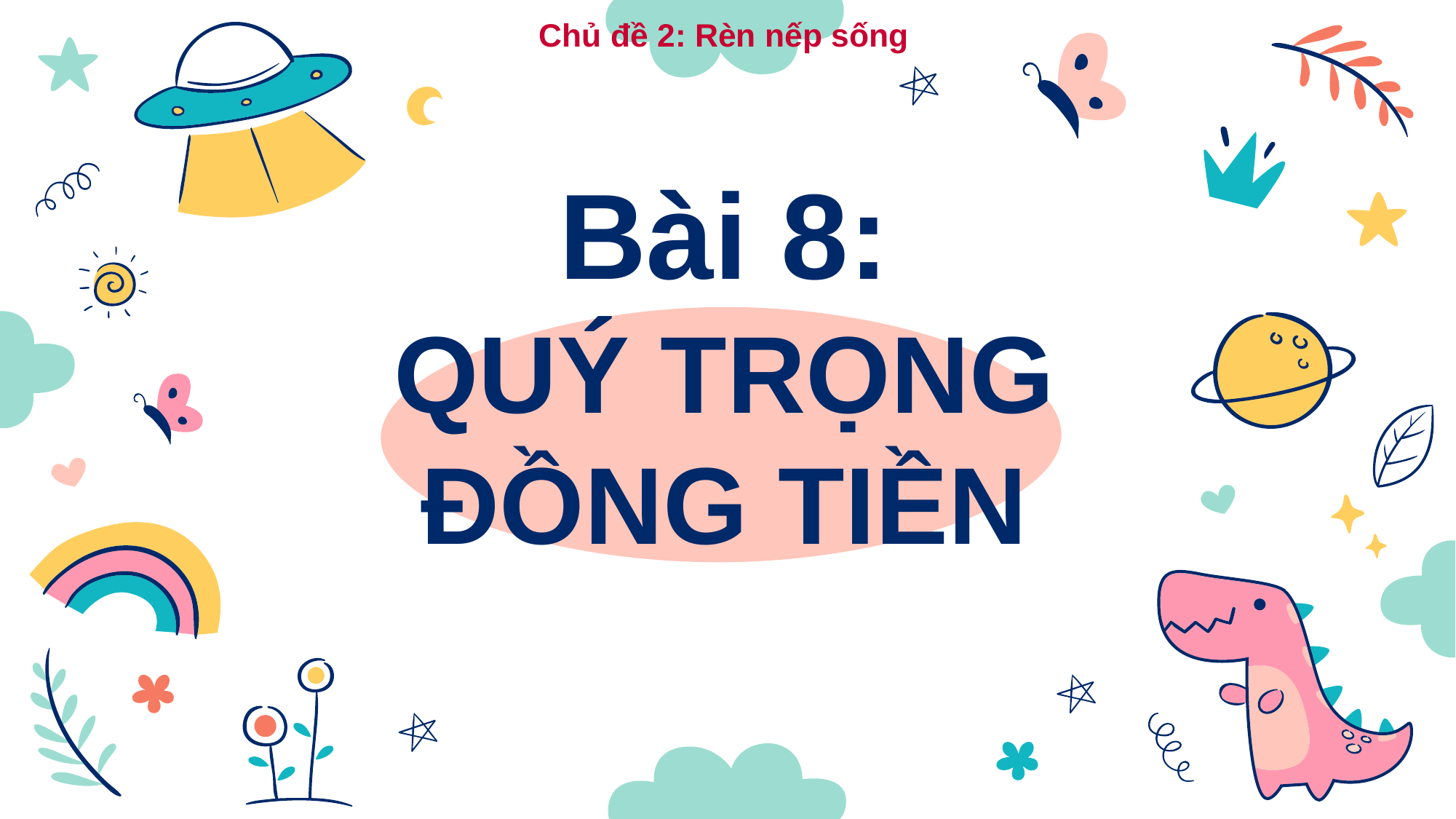

Chủ đề 2: Rèn nếp sống
# Bài 8: QUÝ TRỌNG ĐỒNG TIỀN